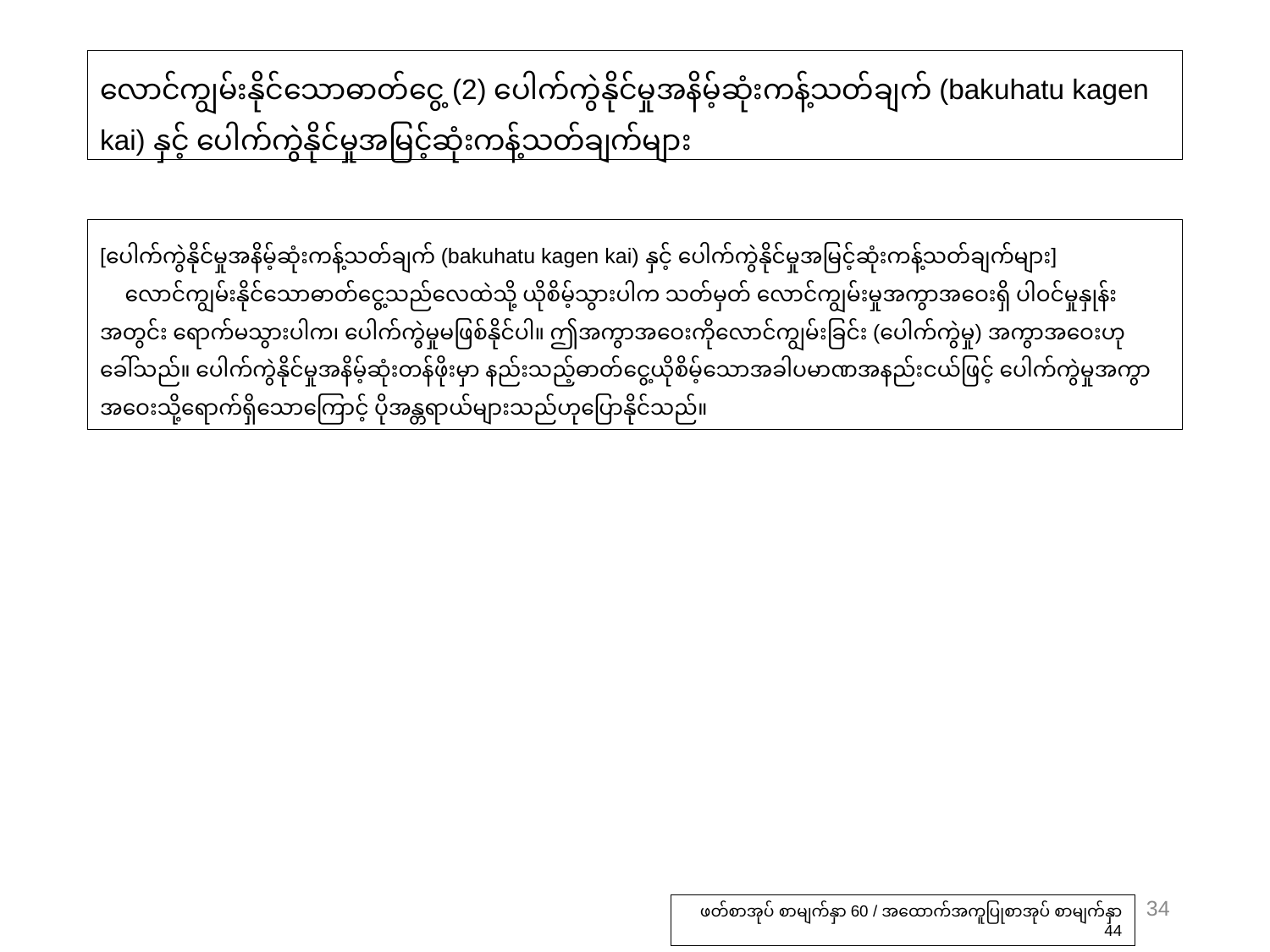

# လောင်ကျွမ်းနိုင်သောဓာတ်ငွေ့ (2) ပေါက်ကွဲနိုင်မှုအနိမ့်ဆုံးကန့်သတ်ချက် (bakuhatu kagen kai) နှင့် ပေါက်ကွဲနိုင်မှုအမြင့်ဆုံးကန့်သတ်ချက်များ
[ပေါက်ကွဲနိုင်မှုအနိမ့်ဆုံးကန့်သတ်ချက် (bakuhatu kagen kai) နှင့် ပေါက်ကွဲနိုင်မှုအမြင့်ဆုံးကန့်သတ်ချက်များ]
လောင်ကျွမ်းနိုင်သောဓာတ်ငွေ့သည်လေထဲသို့ ယိုစိမ့်သွားပါက သတ်မှတ် လောင်ကျွမ်းမှုအကွာအဝေးရှိ ပါဝင်မှုနှုန်းအတွင်း ရောက်မသွားပါက၊ ပေါက်ကွဲမှုမဖြစ်နိုင်ပါ။ ဤအကွာအဝေးကိုလောင်ကျွမ်းခြင်း (ပေါက်ကွဲမှု) အကွာအဝေးဟုခေါ်သည်။ ပေါက်ကွဲနိုင်မှုအနိမ့်ဆုံးတန်ဖိုးမှာ နည်းသည့်ဓာတ်ငွေ့ယိုစိမ့်သောအခါပမာဏအနည်းငယ်ဖြင့် ပေါက်ကွဲမှုအကွာအဝေးသို့ရောက်ရှိသောကြောင့် ပိုအန္တရာယ်များသည်ဟုပြောနိုင်သည်။
34
ဖတ်စာအုပ် စာမျက်နှာ 60 / အထောက်အကူပြုစာအုပ် စာမျက်နှာ 44